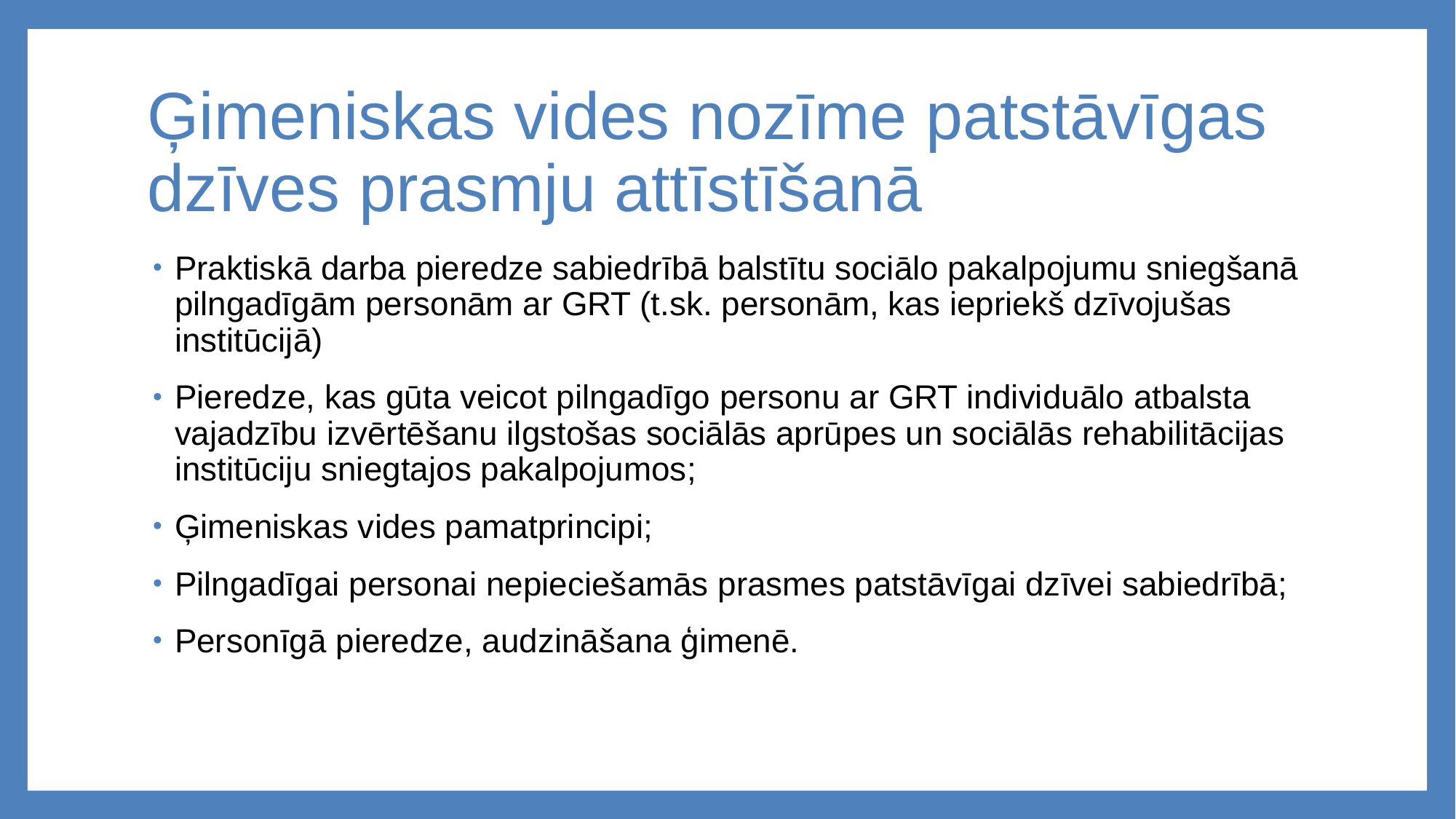

# Ģimeniskas vides nozīme patstāvīgas dzīves prasmju attīstīšanā
Praktiskā darba pieredze sabiedrībā balstītu sociālo pakalpojumu sniegšanā pilngadīgām personām ar GRT (t.sk. personām, kas iepriekš dzīvojušas institūcijā)
Pieredze, kas gūta veicot pilngadīgo personu ar GRT individuālo atbalsta vajadzību izvērtēšanu ilgstošas sociālās aprūpes un sociālās rehabilitācijas institūciju sniegtajos pakalpojumos;
Ģimeniskas vides pamatprincipi;
Pilngadīgai personai nepieciešamās prasmes patstāvīgai dzīvei sabiedrībā;
Personīgā pieredze, audzināšana ģimenē.